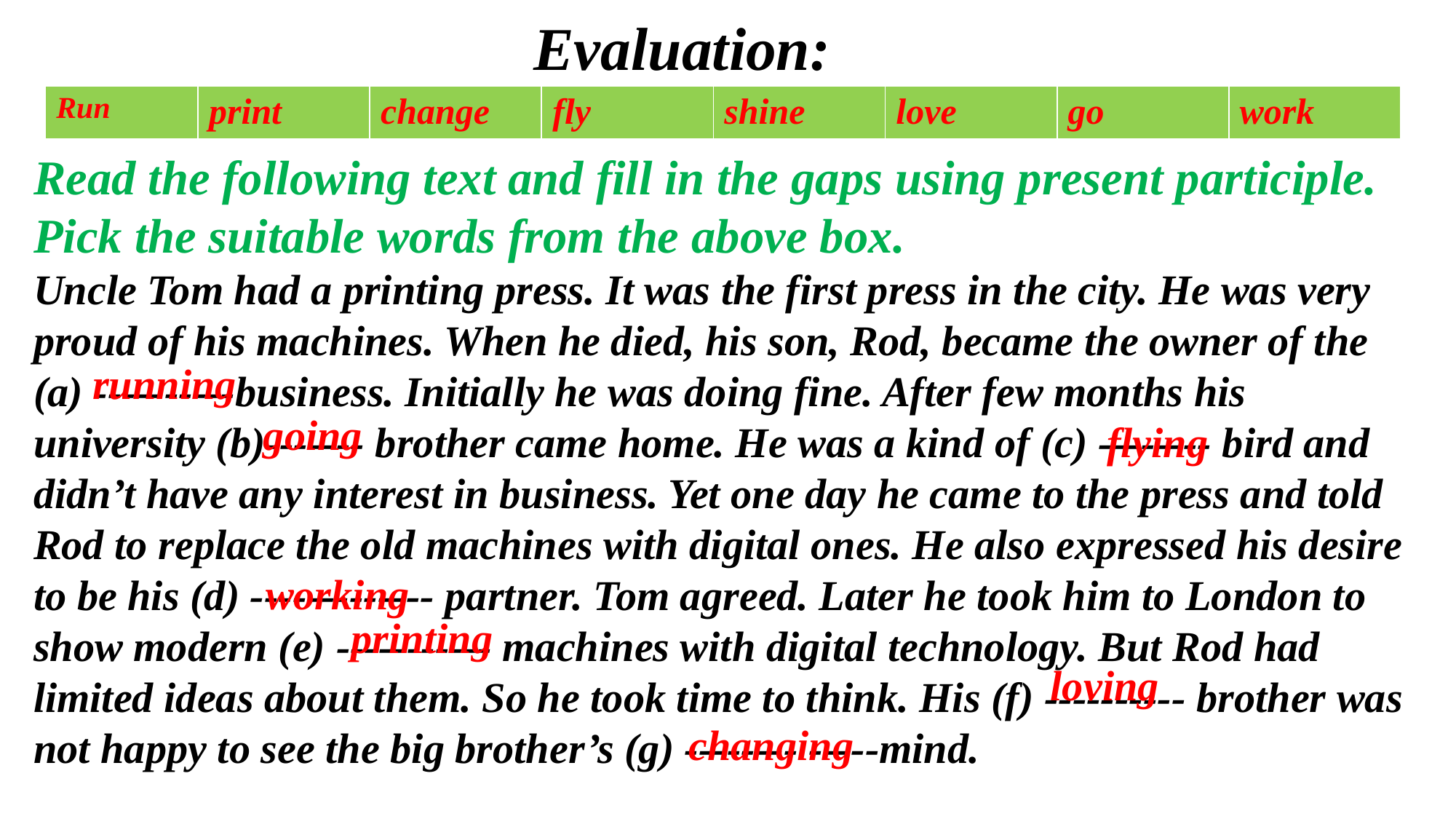

Evaluation:
| Run | print | change | fly | shine | love | go | work |
| --- | --- | --- | --- | --- | --- | --- | --- |
Read the following text and fill in the gaps using present participle. Pick the suitable words from the above box.
Uncle Tom had a printing press. It was the first press in the city. He was very proud of his machines. When he died, his son, Rod, became the owner of the (a) ----------business. Initially he was doing fine. After few months his university (b)------- brother came home. He was a kind of (c) -------- bird and didn’t have any interest in business. Yet one day he came to the press and told Rod to replace the old machines with digital ones. He also expressed his desire to be his (d) ------------- partner. Tom agreed. Later he took him to London to show modern (e) ----------- machines with digital technology. But Rod had limited ideas about them. So he took time to think. His (f) ---------- brother was not happy to see the big brother’s (g) -------- -----mind.
running
going
flying
working
printing
loving
changing